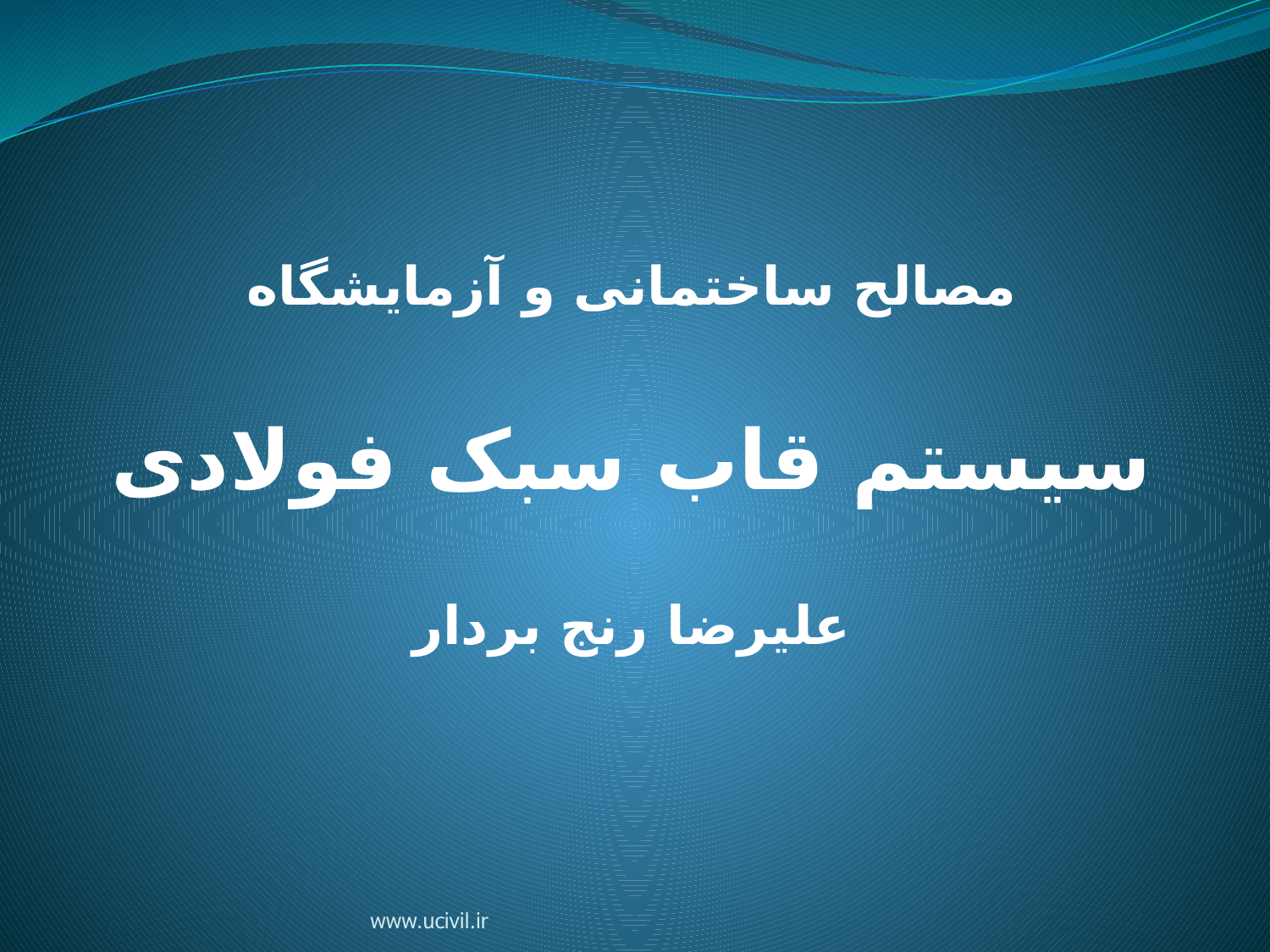

مصالح ساختمانی و آزمایشگاه

سیستم قاب سبک فولادی

عليرضا رنج بردار

www.ucivil.ir